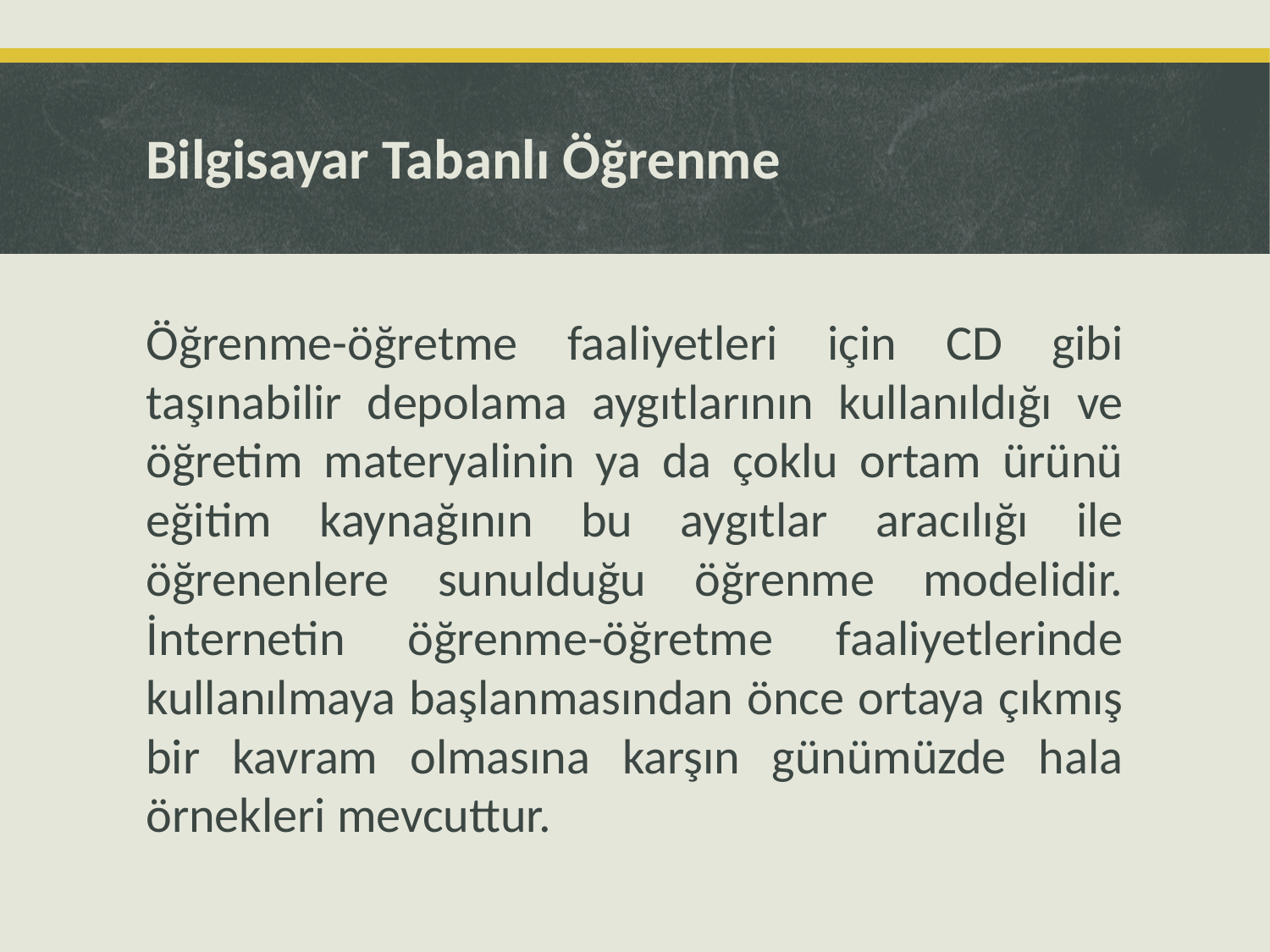

# Bilgisayar Tabanlı Öğrenme
Öğrenme-öğretme faaliyetleri için CD gibi taşınabilir depolama aygıtlarının kullanıldığı ve öğretim materyalinin ya da çoklu ortam ürünü eğitim kaynağının bu aygıtlar aracılığı ile öğrenenlere sunulduğu öğrenme modelidir. İnternetin öğrenme-öğretme faaliyetlerinde kullanılmaya başlanmasından önce ortaya çıkmış bir kavram olmasına karşın günümüzde hala örnekleri mevcuttur.